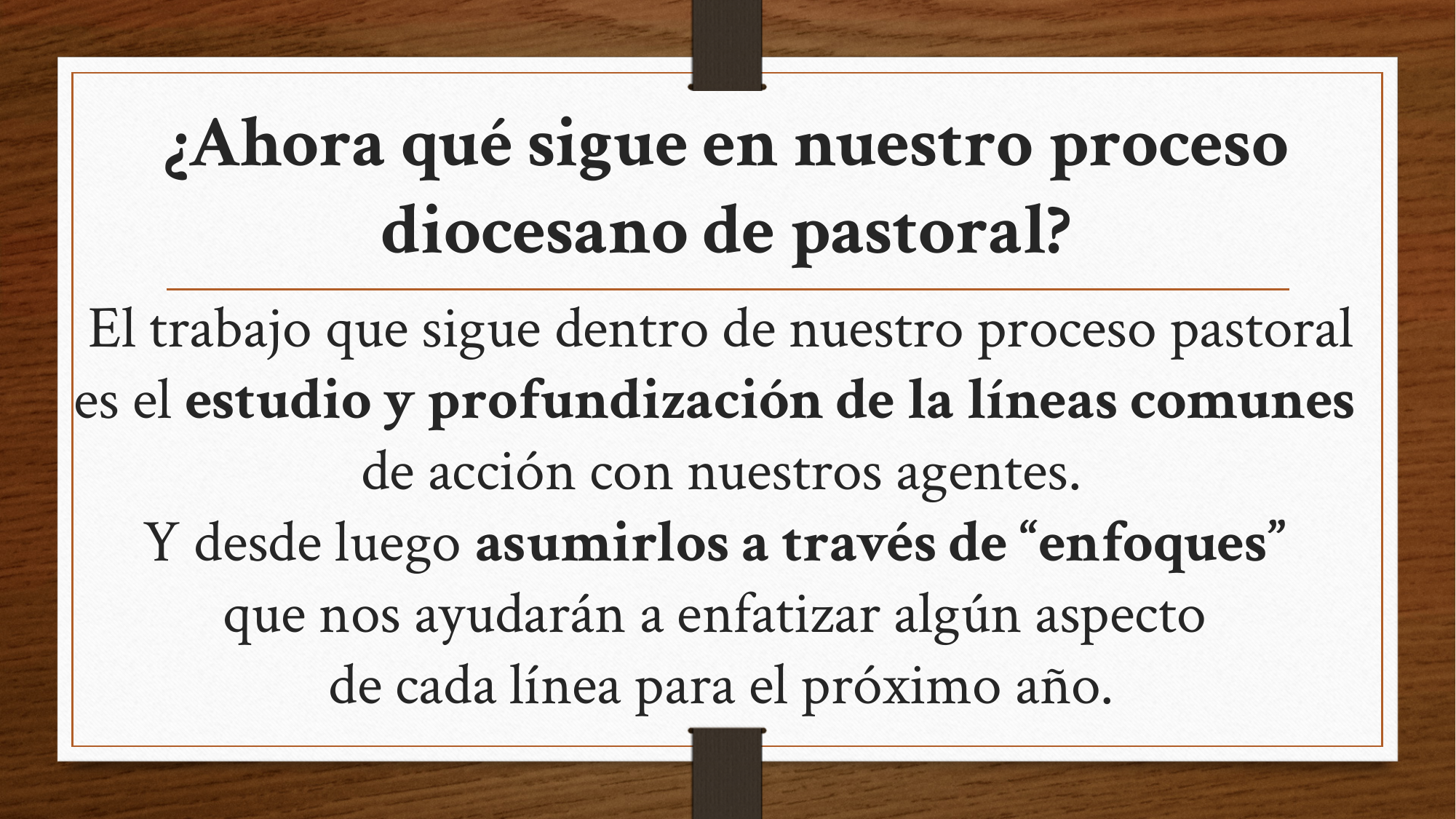

¿Ahora qué sigue en nuestro proceso diocesano de pastoral?
# El trabajo que sigue dentro de nuestro proceso pastoral es el estudio y profundización de la líneas comunes de acción con nuestros agentes. Y desde luego asumirlos a través de “enfoques” que nos ayudarán a enfatizar algún aspecto de cada línea para el próximo año.